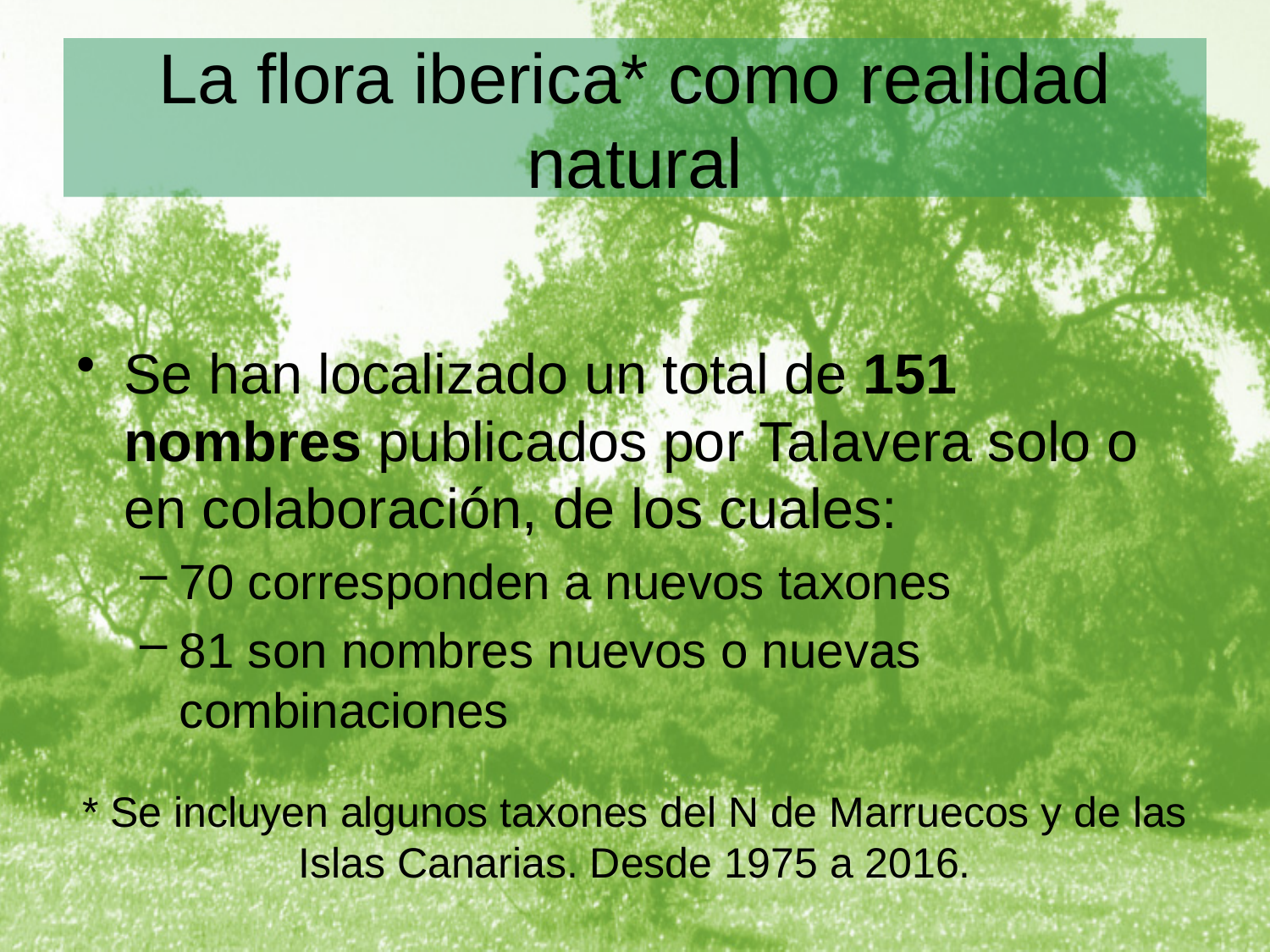

# La flora iberica* como realidad natural
Se han localizado un total de 151 nombres publicados por Talavera solo o en colaboración, de los cuales:
70 corresponden a nuevos taxones
81 son nombres nuevos o nuevas combinaciones
* Se incluyen algunos taxones del N de Marruecos y de las Islas Canarias. Desde 1975 a 2016.